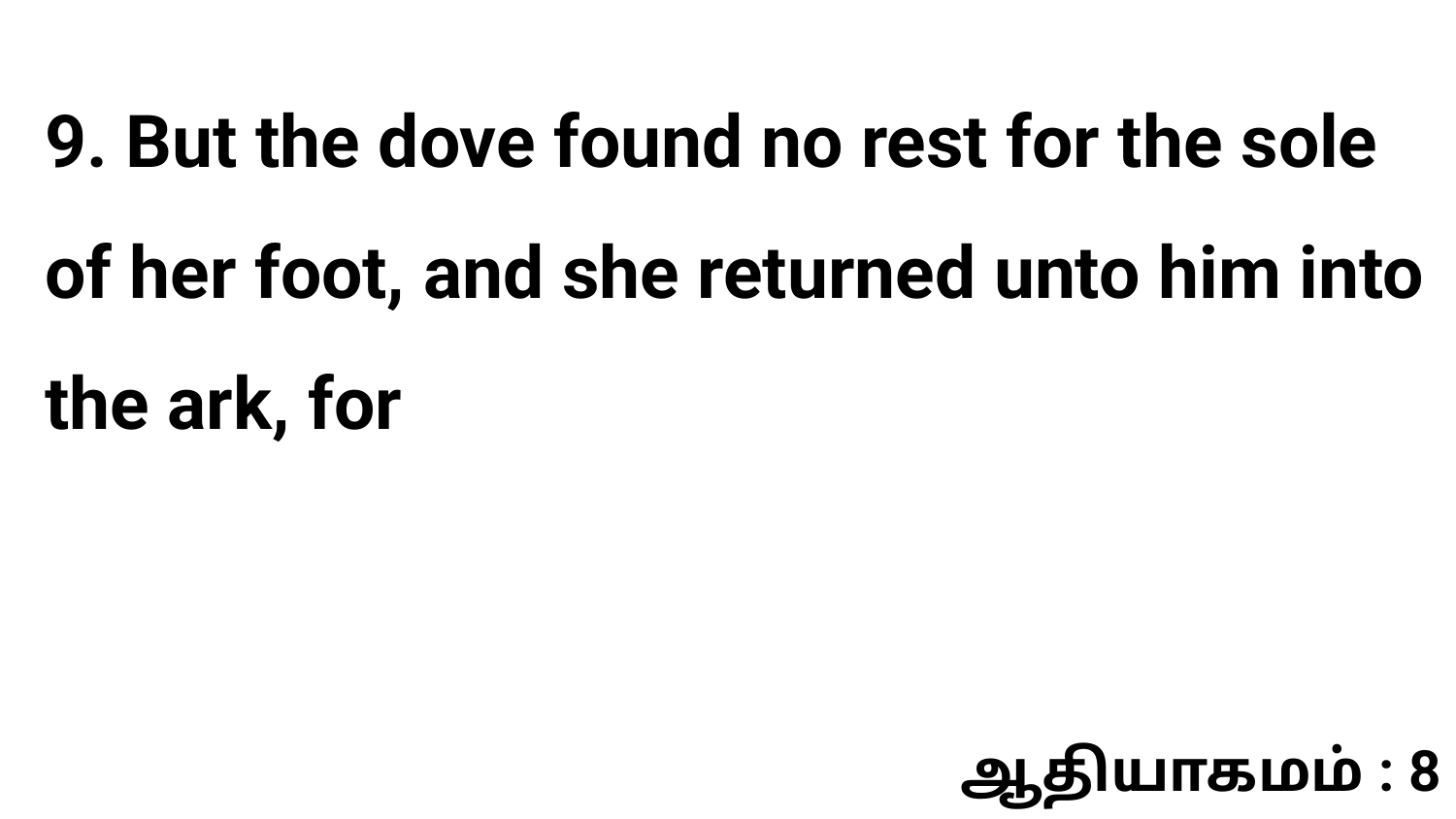

9. But the dove found no rest for the sole of her foot, and she returned unto him into the ark, for
ஆதியாகமம் : 8